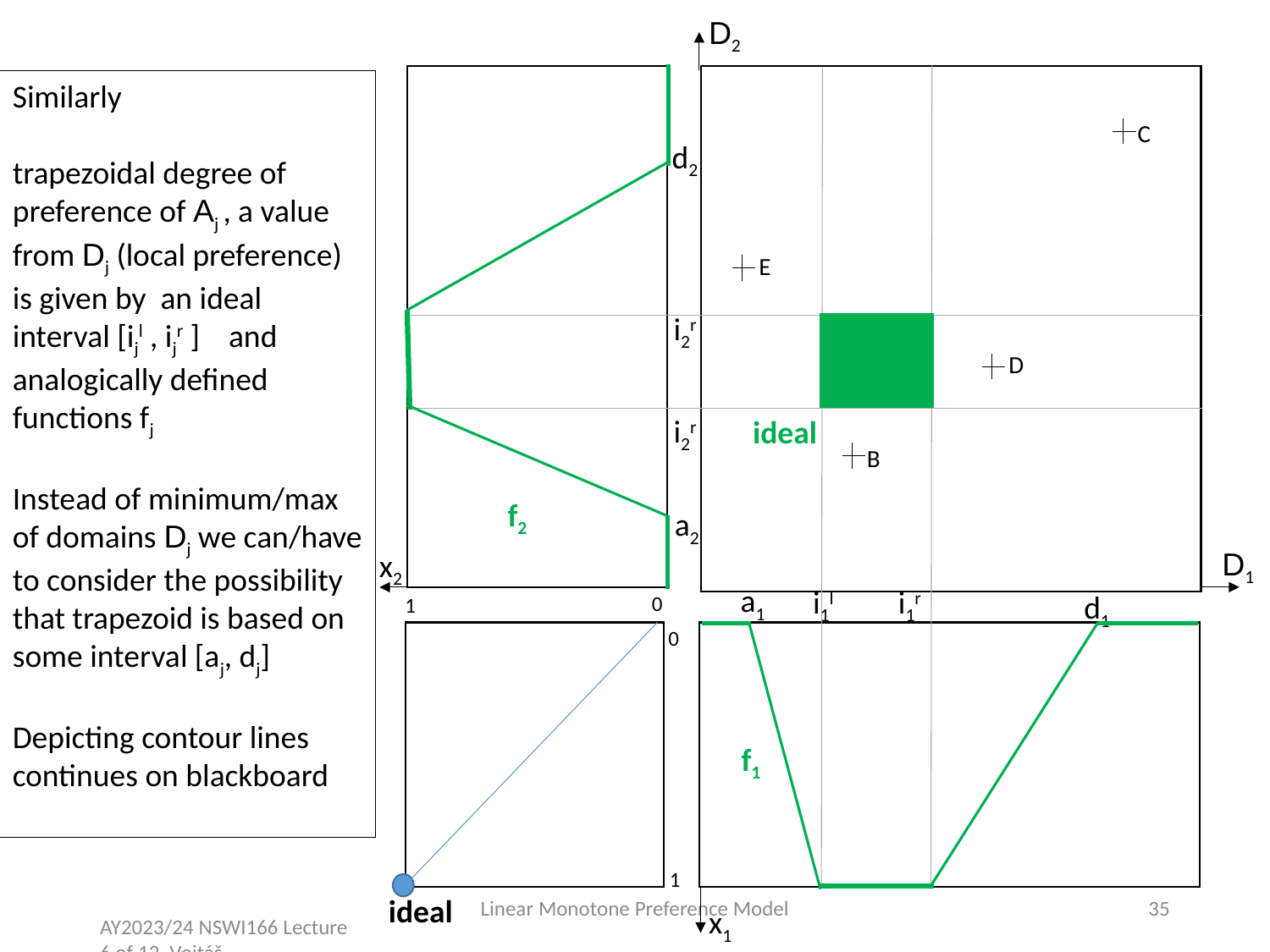

D2

Similarly

trapezoidal degree of  preference of Aj , a value from Dj (local preference) is given by  an ideal interval [ijl , ijr ]    and analogically defined functions fj

Instead of minimum/max of domains Dj we can/have to consider the possibility that trapezoid is based on some interval [aj, dj]

Depicting contour lines continues on blackboard

C
d2
E
i2r

i2r

D
ideal
B
f2
a2
D1
x2
a1
i1l         i1r
d1
0
1
0

f1
1

Linear Monotone Preference Model
35
ideal
x1
AY2023/24 NSWI166 Lecture 6 of 12, Vojtáš